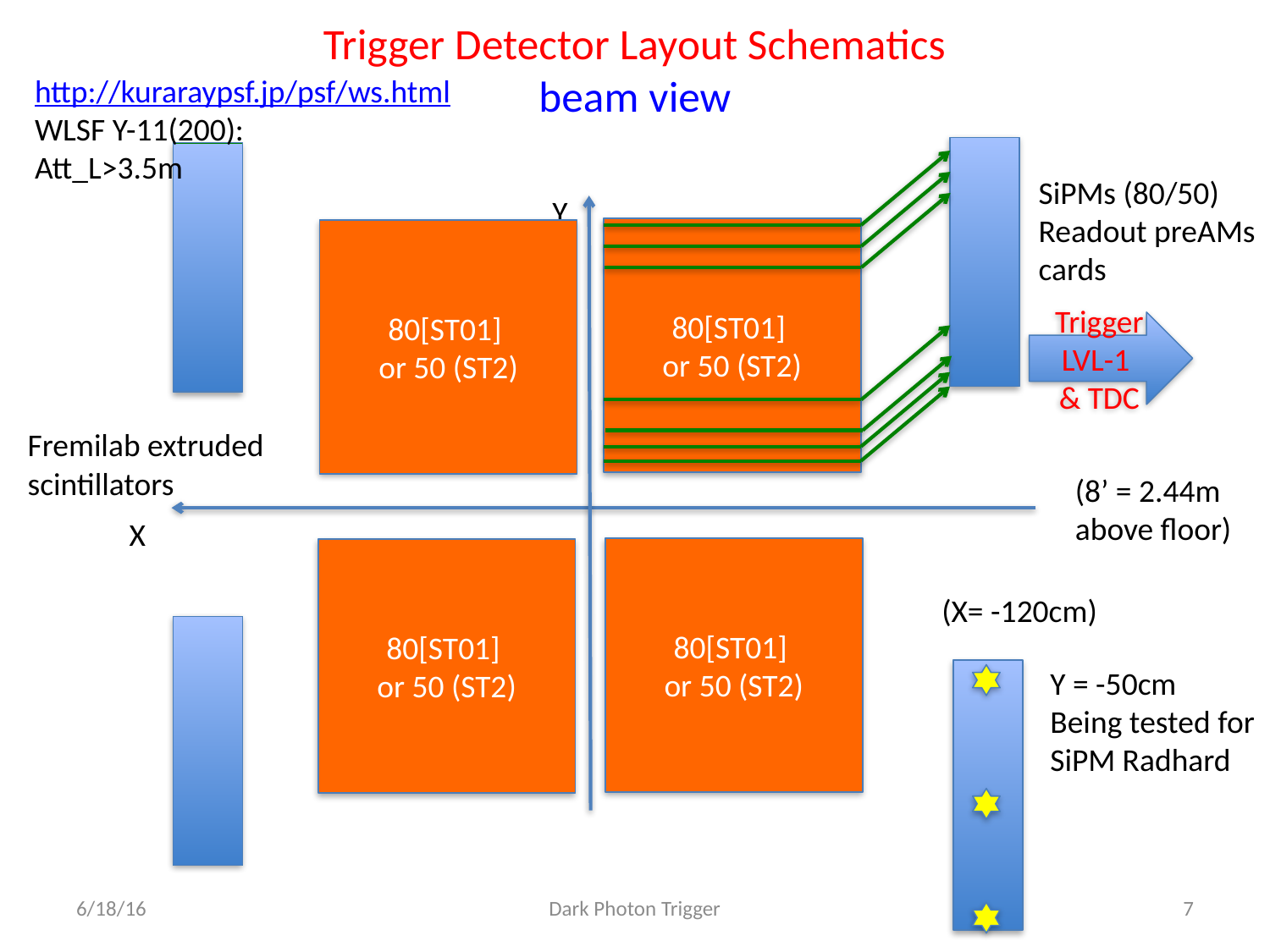

# Trigger Detector Layout Schematics beam view
http://kuraraypsf.jp/psf/ws.html
WLSF Y-11(200):
Att_L>3.5m

SiPMs (80/50)
Readout preAMs
cards
Y
80[ST01]
or 50 (ST2)
80[ST01]
or 50 (ST2)
Trigger LVL-1
& TDC
Fremilab extruded
scintillators
(8’ = 2.44m
above floor)
X
80[ST01]
or 50 (ST2)
80[ST01]
or 50 (ST2)
(X= -120cm)

Y = -50cm
Being tested for
SiPM Radhard

6/18/16
Dark Photon Trigger
7